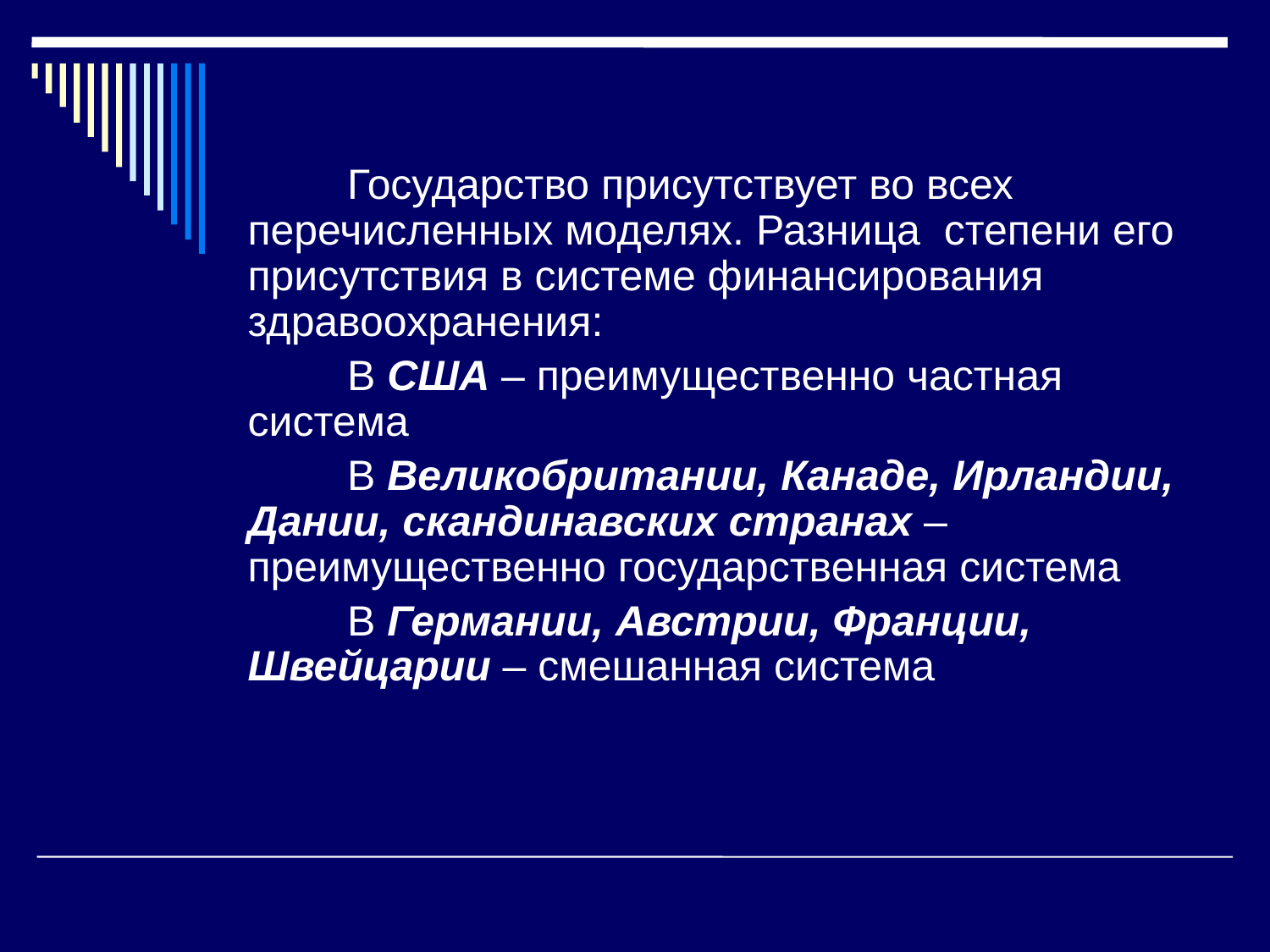

#
Государство присутствует во всех перечисленных моделях. Разница  степени его присутствия в системе финансирования здравоохранения:
В США – преимущественно частная система
В Великобритании, Канаде, Ирландии, Дании, скандинавских странах – преимущественно государственная система
В Германии, Австрии, Франции, Швейцарии – смешанная система